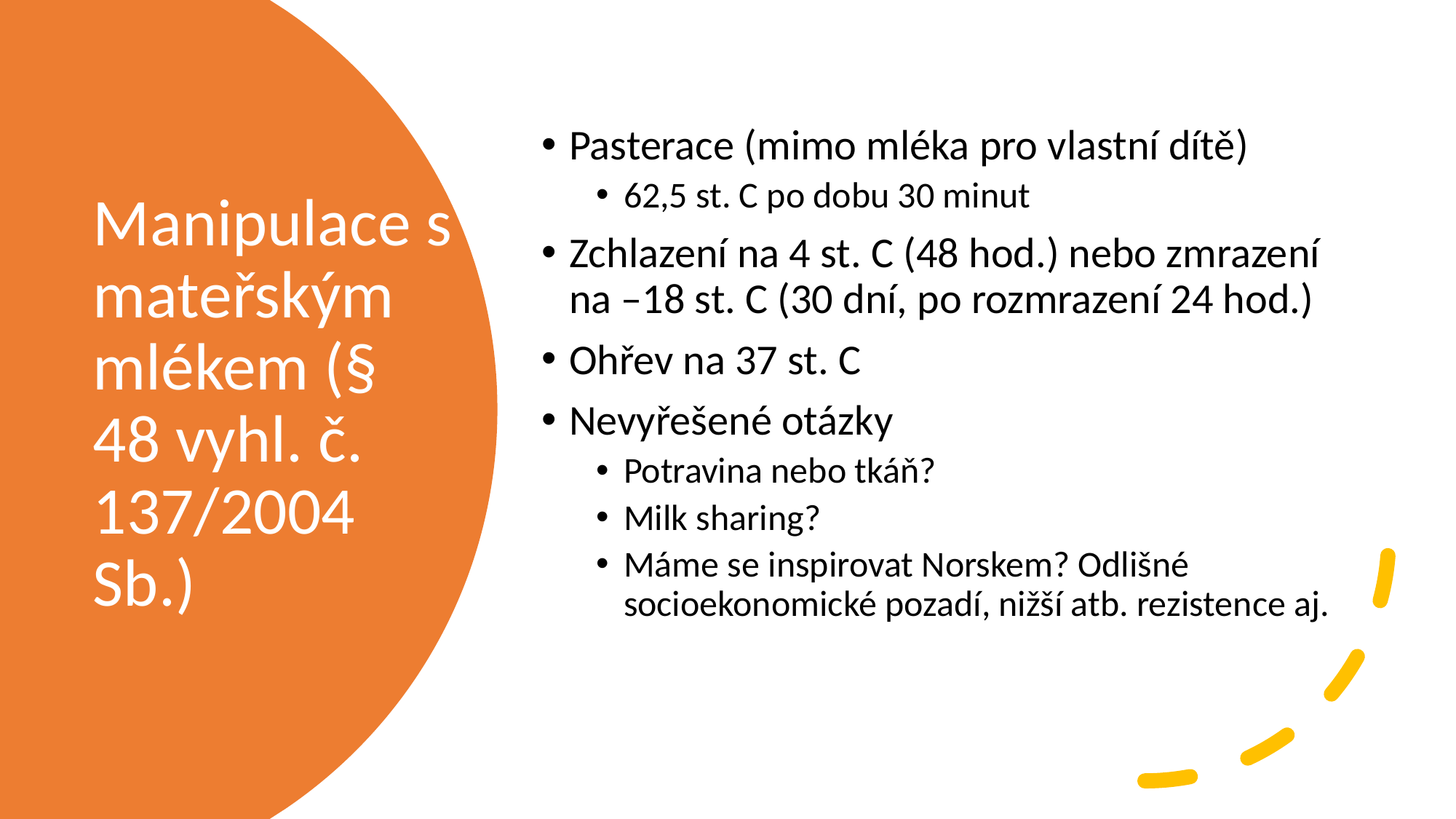

Pasterace (mimo mléka pro vlastní dítě)
62,5 st. C po dobu 30 minut
Zchlazení na 4 st. C (48 hod.) nebo zmrazení na –18 st. C (30 dní, po rozmrazení 24 hod.)
Ohřev na 37 st. C
Nevyřešené otázky
Potravina nebo tkáň?
Milk sharing?
Máme se inspirovat Norskem? Odlišné socioekonomické pozadí, nižší atb. rezistence aj.

# Manipulace s mateřským mlékem (§ 48 vyhl. č. 137/2004 Sb.)